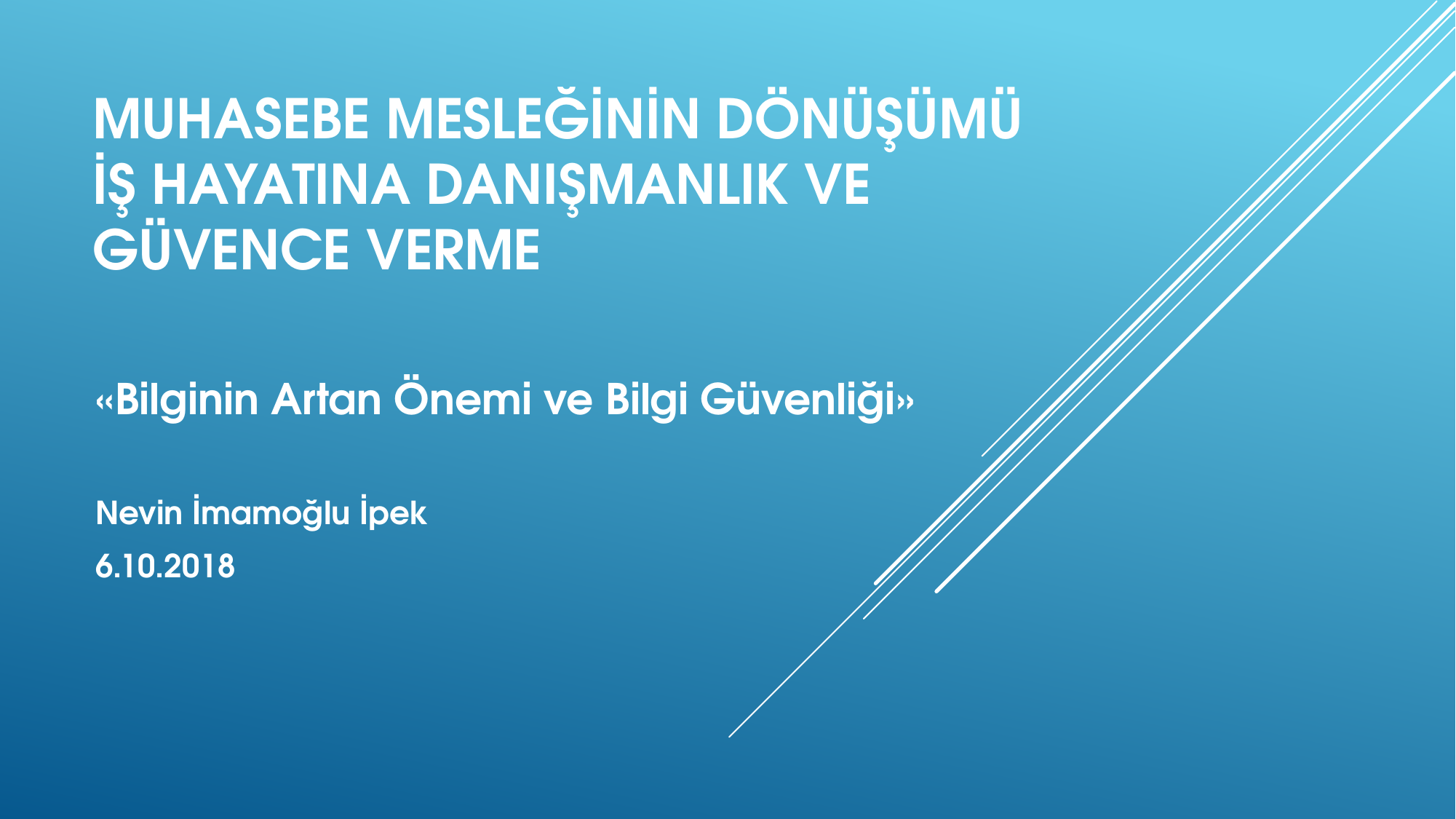

# Muhasebe MESLEĞİNİN DÖNÜŞÜMÜ İŞ HAYATINA DANIŞMANLIK VE GÜVENCE VERME
«Bilginin Artan Önemi ve Bilgi Güvenliği»

Nevin İmamoğlu İpek
6.10.2018